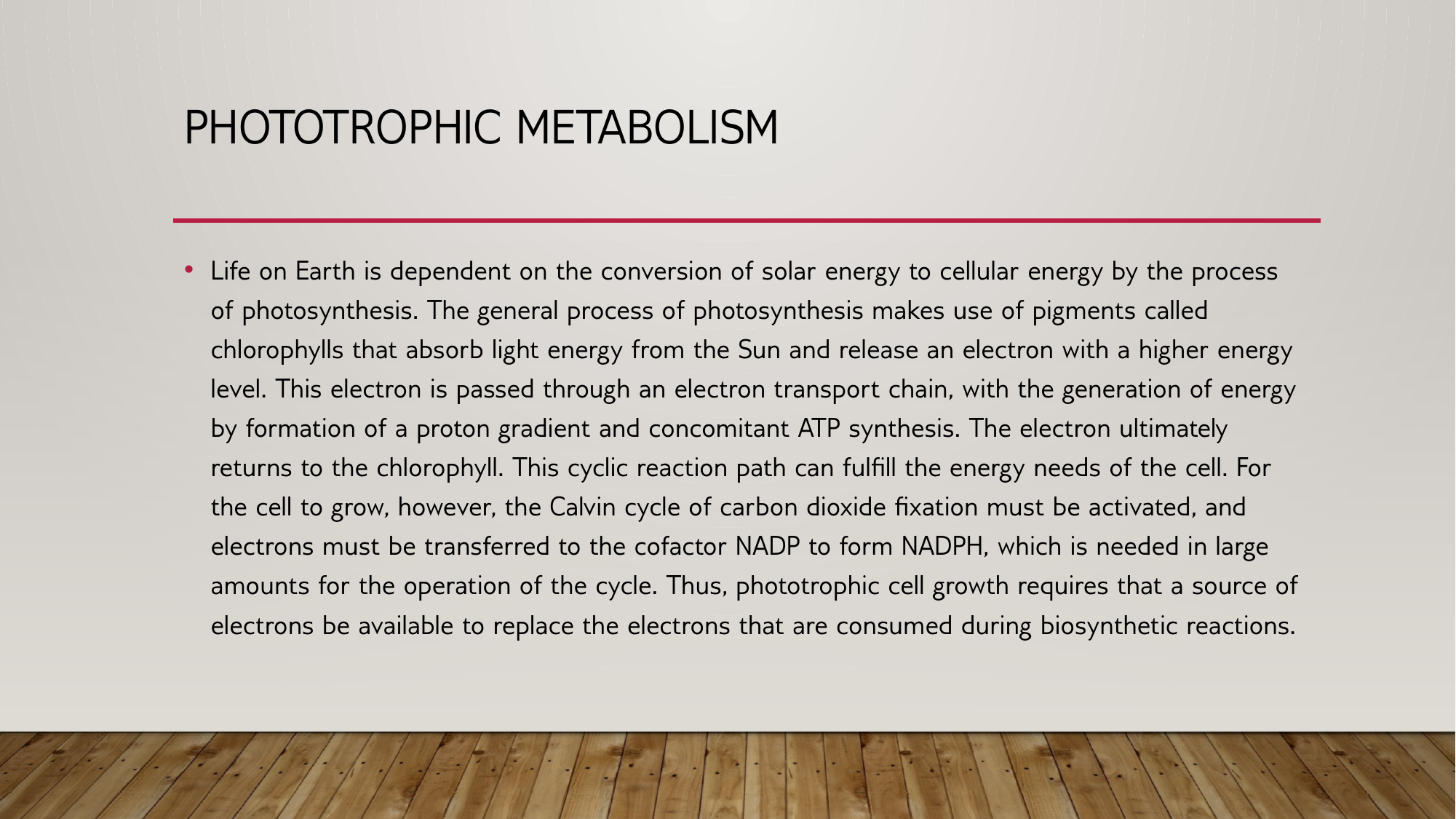

# Phototrophic metabolism
Life on Earth is dependent on the conversion of solar energy to cellular energy by the process of photosynthesis. The general process of photosynthesis makes use of pigments called chlorophylls that absorb light energy from the Sun and release an electron with a higher energy level. This electron is passed through an electron transport chain, with the generation of energy by formation of a proton gradient and concomitant ATP synthesis. The electron ultimately returns to the chlorophyll. This cyclic reaction path can fulfill the energy needs of the cell. For the cell to grow, however, the Calvin cycle of carbon dioxide fixation must be activated, and electrons must be transferred to the cofactor NADP to form NADPH, which is needed in large amounts for the operation of the cycle. Thus, phototrophic cell growth requires that a source of electrons be available to replace the electrons that are consumed during biosynthetic reactions.